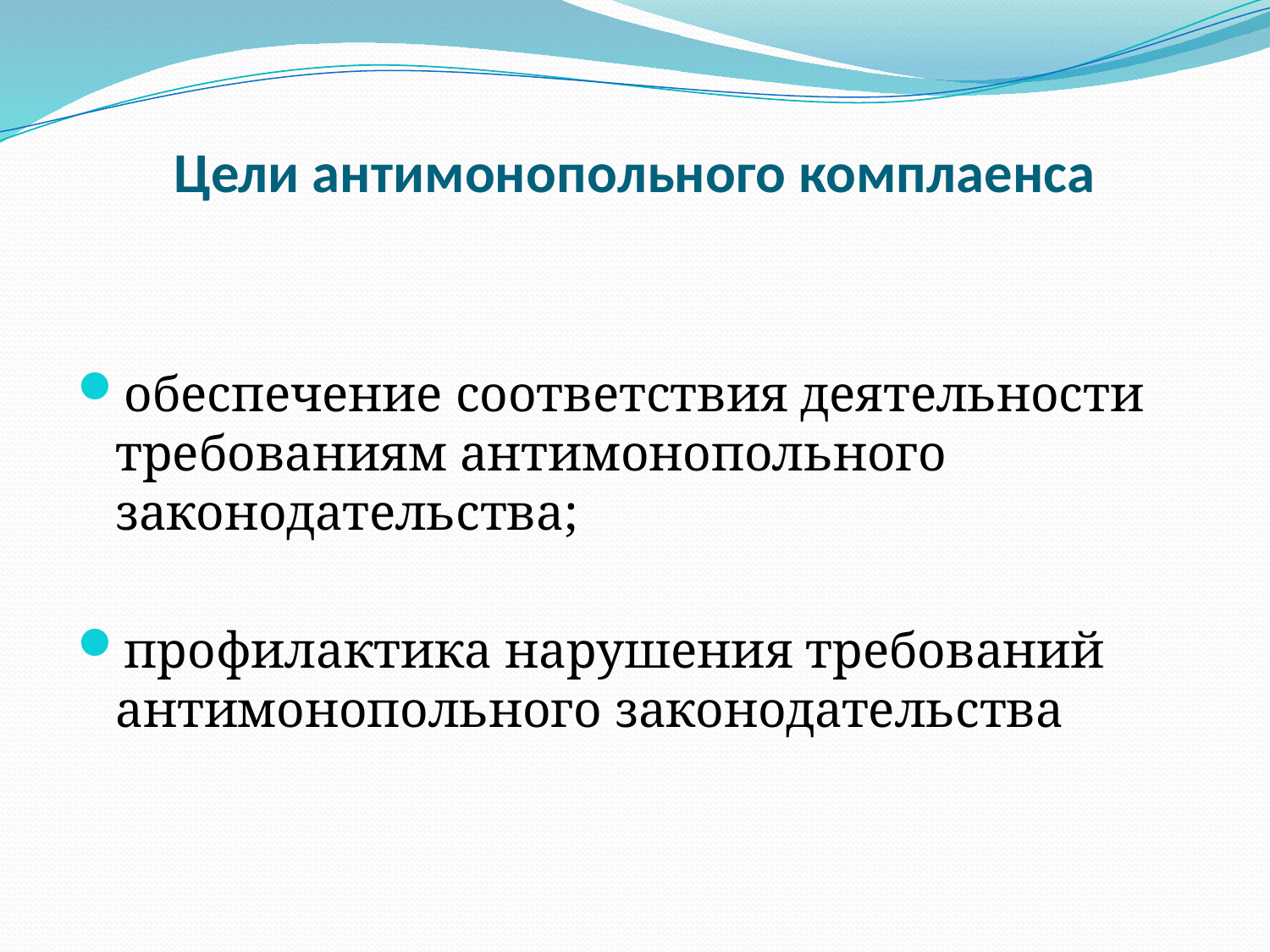

# Цели антимонопольного комплаенса
обеспечение соответствия деятельности требованиям антимонопольного законодательства;

профилактика нарушения требований антимонопольного законодательства